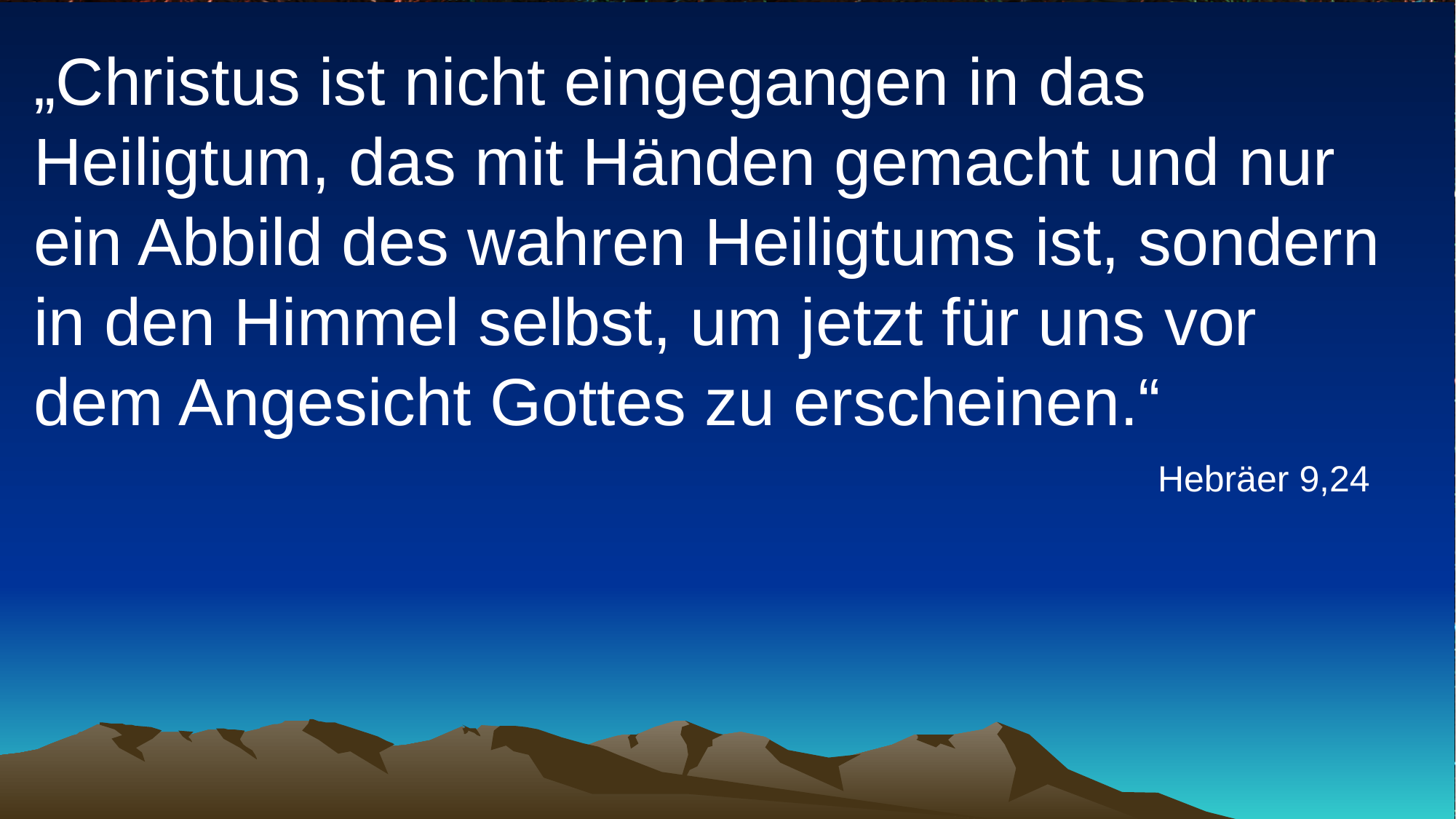

# „Christus ist nicht eingegangen in das Heiligtum, das mit Händen gemacht und nur ein Abbild des wahren Heiligtums ist, sondern in den Himmel selbst, um jetzt für uns vor dem Angesicht Gottes zu erscheinen.“
Hebräer 9,24